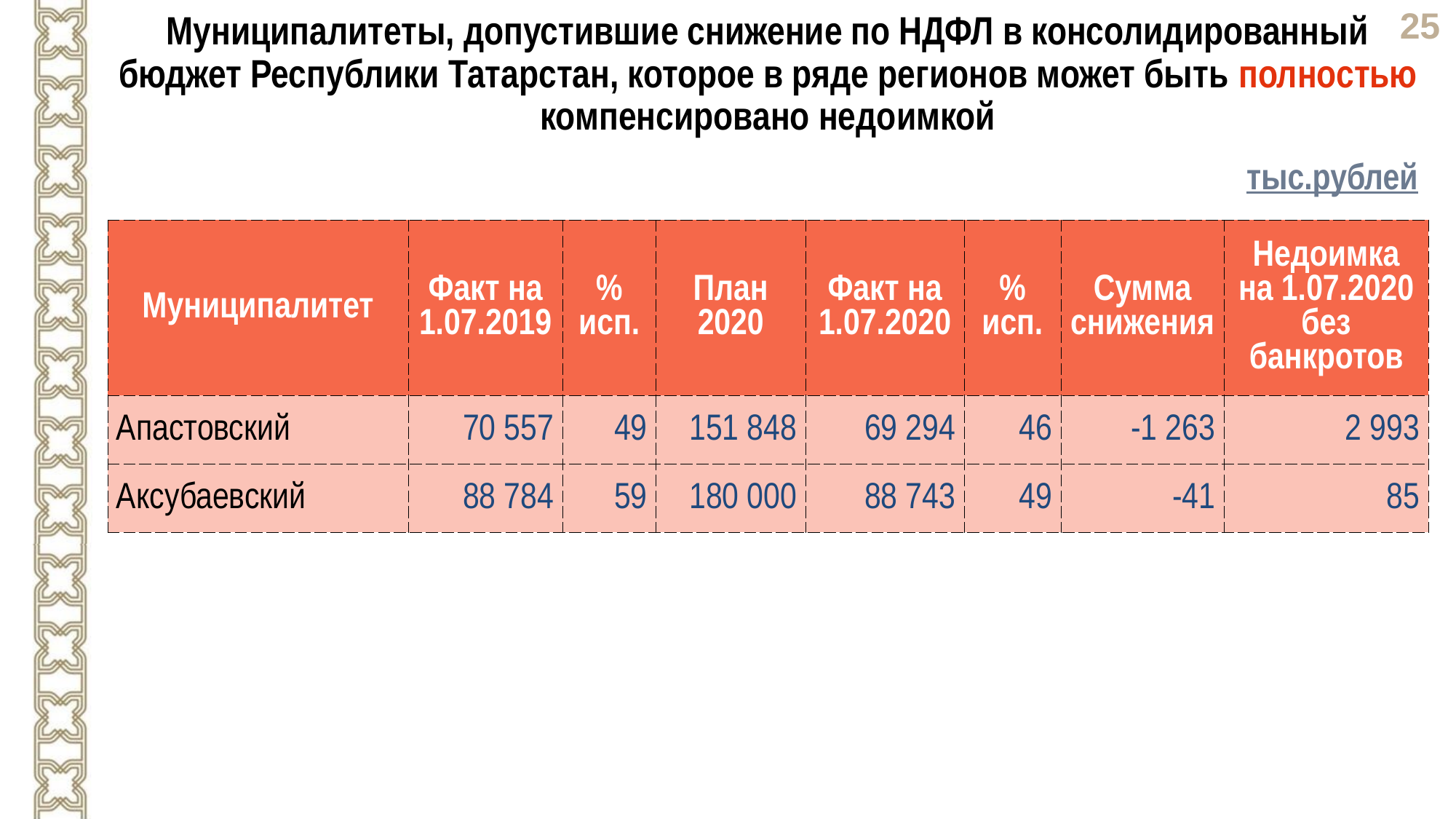

Муниципалитеты, допустившие снижение по НДФЛ в консолидированный бюджет Республики Татарстан, которое в ряде регионов может быть полностью компенсировано недоимкой

тыс.рублей
| Муниципалитет | Факт на 1.07.2019 | % исп. | План 2020 | Факт на 1.07.2020 | % исп. | Сумма снижения | Недоимка на 1.07.2020 без банкротов |
| --- | --- | --- | --- | --- | --- | --- | --- |
| Апастовский | 70 557 | 49 | 151 848 | 69 294 | 46 | -1 263 | 2 993 |
| Аксубаевский | 88 784 | 59 | 180 000 | 88 743 | 49 | -41 | 85 |